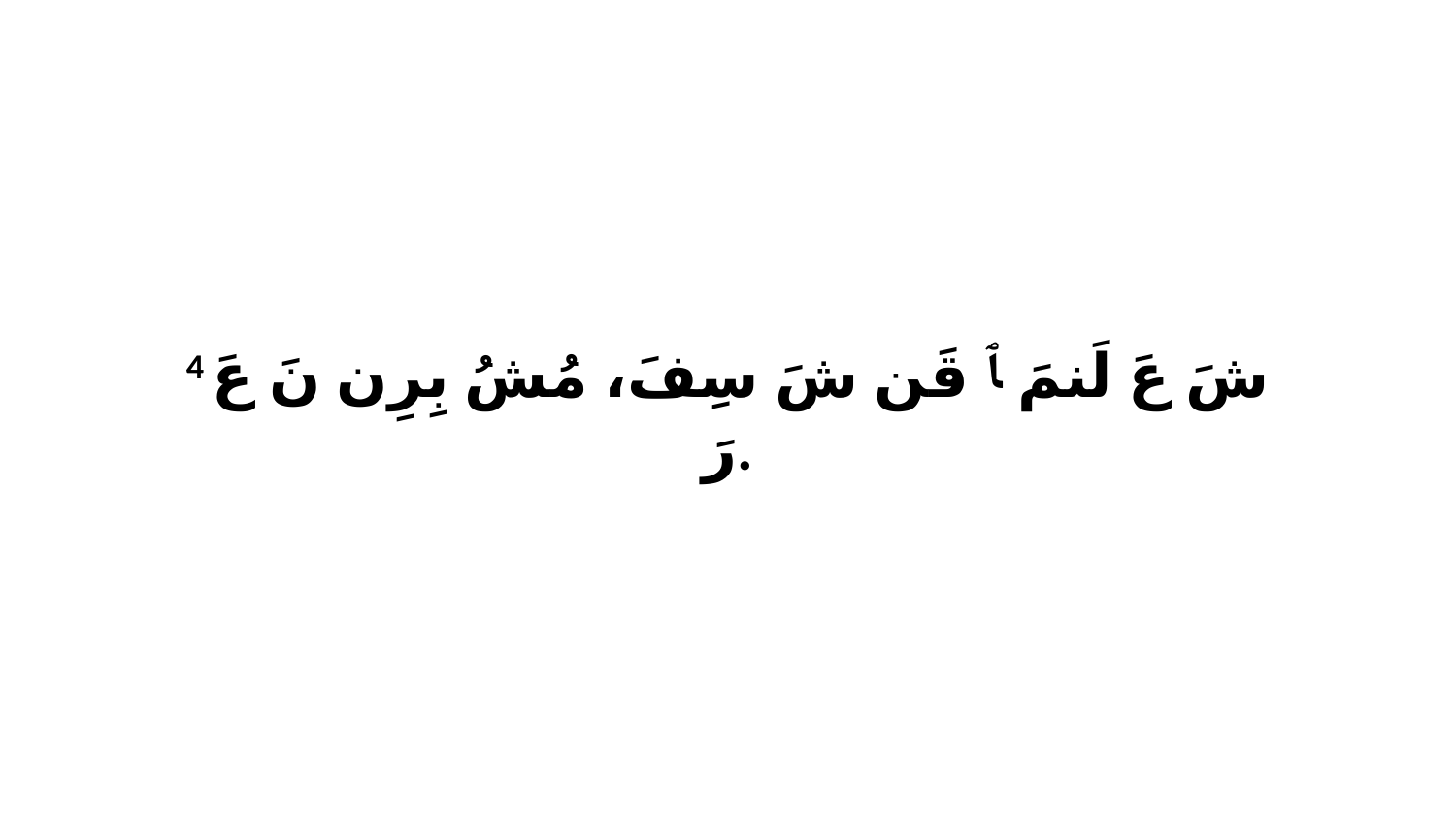

4 شَ عَ لَنمَ ﭑ قَن شَ سِفَ، مُشُ بِرِن نَ عَ رَ.